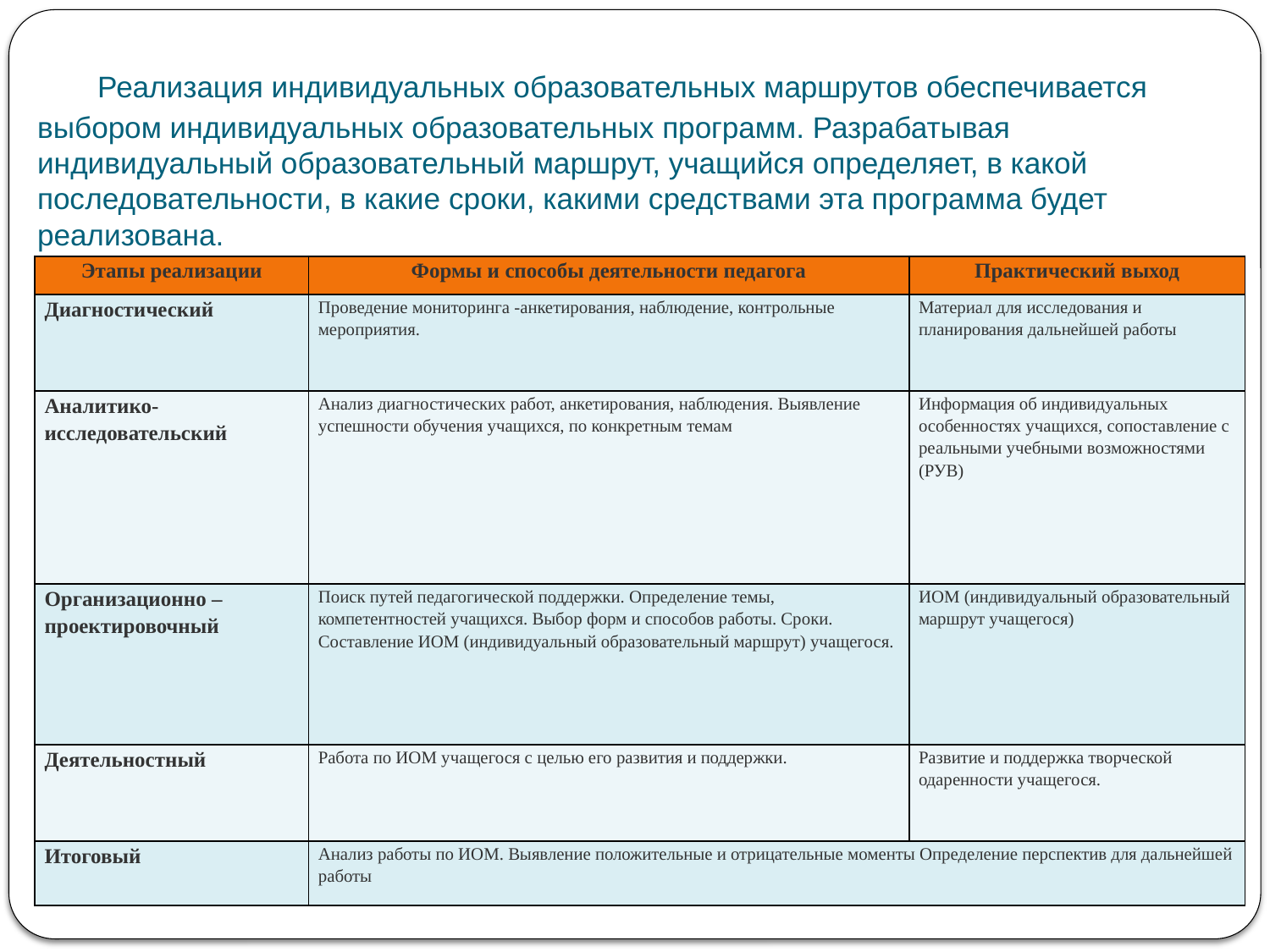

# Реализация индивидуальных образовательных маршрутов обеспечивается выбором индивидуальных образовательных программ. Разрабатывая индивидуальный образовательный маршрут, учащийся определяет, в какой последовательности, в какие сроки, какими средствами эта программа будет реализована.
| Этапы реализации | Формы и способы деятельности педагога | Практический выход |
| --- | --- | --- |
| Диагностический | Проведение мониторинга -анкетирования, наблюдение, контрольные мероприятия. | Материал для исследования и планирования дальнейшей работы |
| Аналитико-исследовательский | Анализ диагностических работ, анкетирования, наблюдения. Выявление успешности обучения учащихся, по конкретным темам | Информация об индивидуальных особенностях учащихся, сопоставление с реальными учебными возможностями (РУВ) |
| Организационно – проектировочный | Поиск путей педагогической поддержки. Определение темы, компетентностей учащихся. Выбор форм и способов работы. Сроки. Составление ИОМ (индивидуальный образовательный маршрут) учащегося. | ИОМ (индивидуальный образовательный маршрут учащегося) |
| Деятельностный | Работа по ИОМ учащегося с целью его развития и поддержки. | Развитие и поддержка творческой одаренности учащегося. |
| Итоговый | Анализ работы по ИОМ. Выявление положительные и отрицательные моменты Определение перспектив для дальнейшей работы |  |